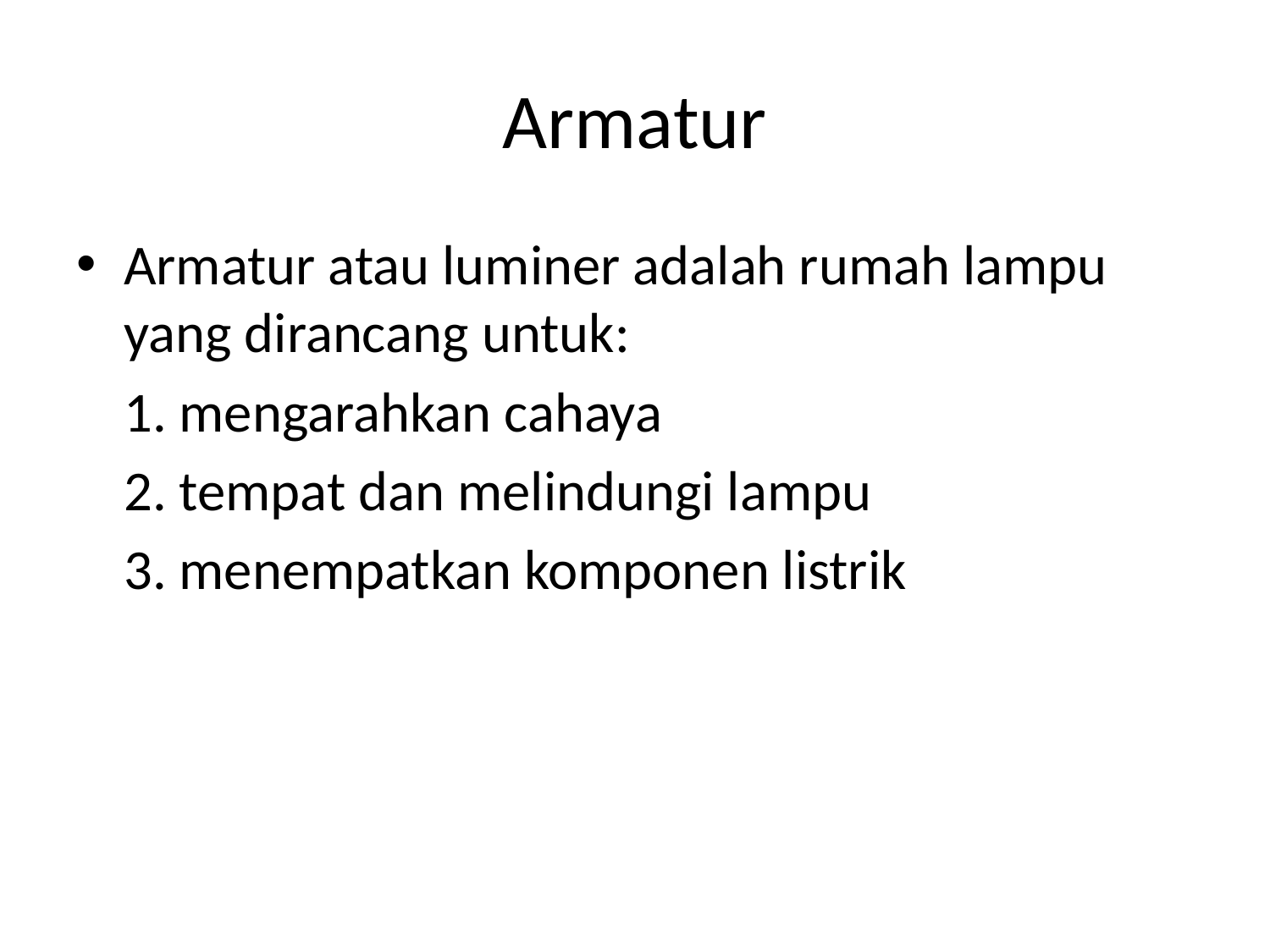

# Armatur
Armatur atau luminer adalah rumah lampu yang dirancang untuk:
	1. mengarahkan cahaya
	2. tempat dan melindungi lampu
	3. menempatkan komponen listrik